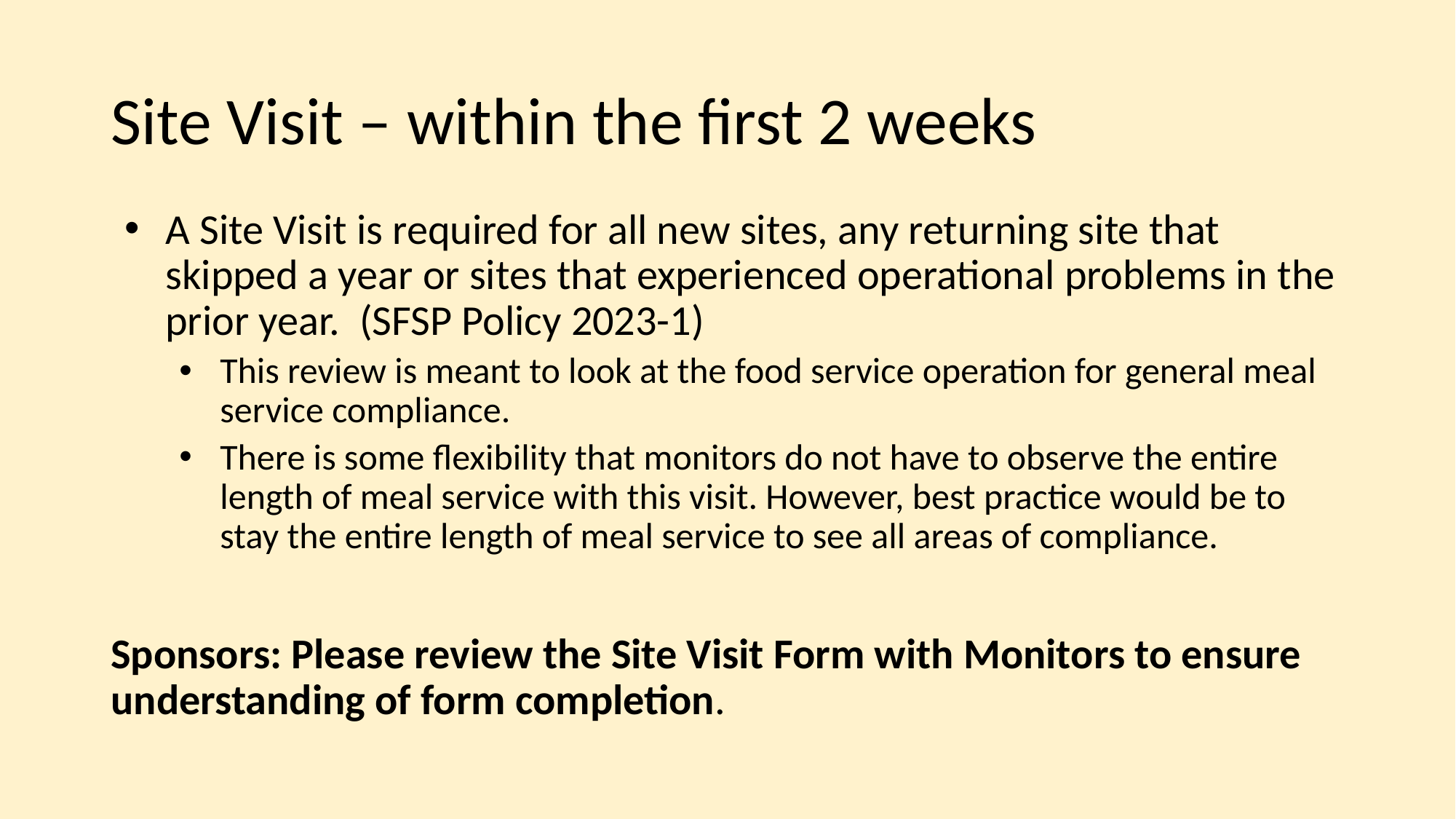

# Site Visit – within the first 2 weeks
A Site Visit is required for all new sites, any returning site that skipped a year or sites that experienced operational problems in the prior year.  (SFSP Policy 2023-1)
This review is meant to look at the food service operation for general meal service compliance.
There is some flexibility that monitors do not have to observe the entire length of meal service with this visit. However, best practice would be to stay the entire length of meal service to see all areas of compliance.

Sponsors: Please review the Site Visit Form with Monitors to ensure understanding of form completion.